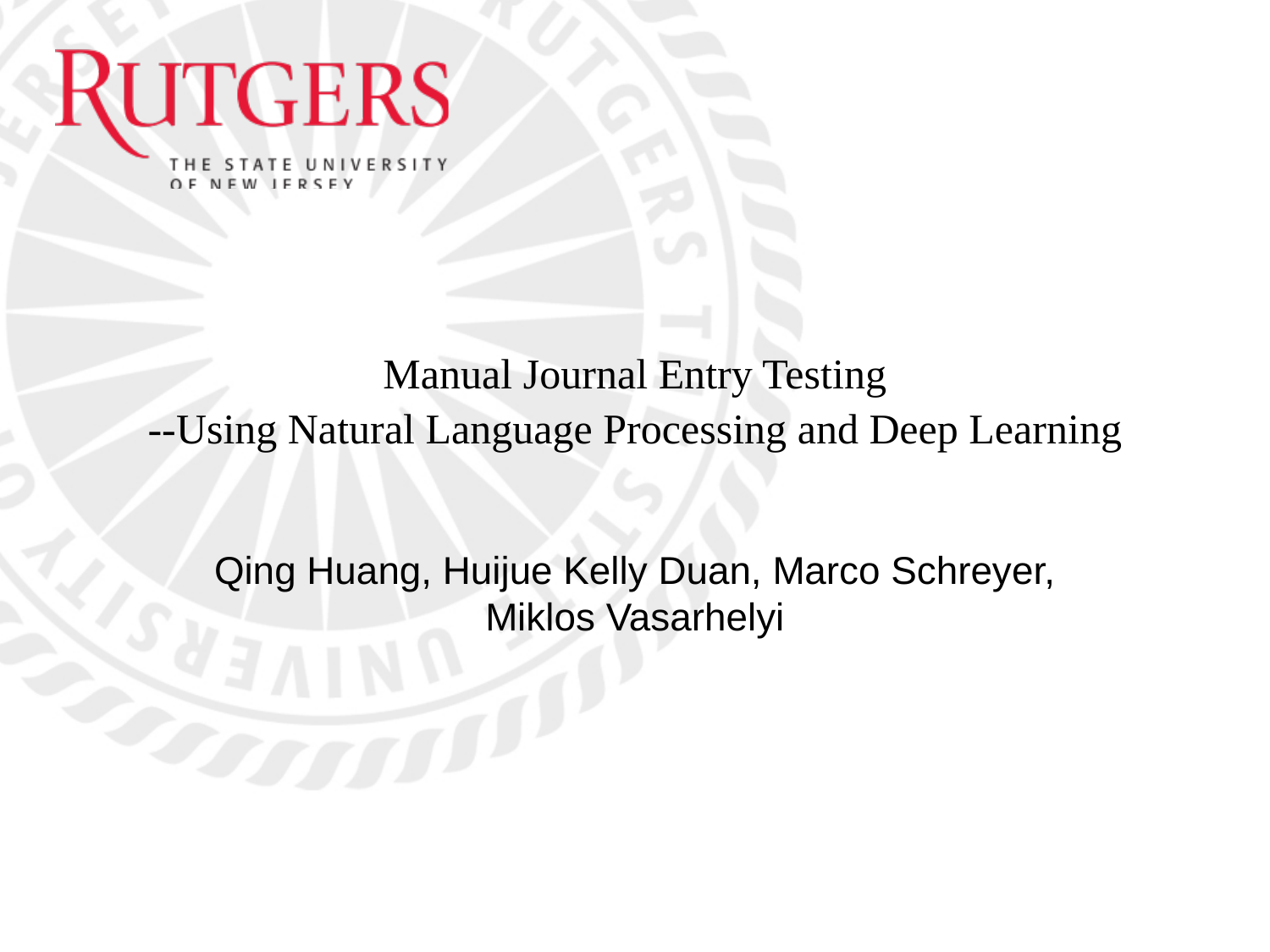

# Manual Journal Entry Testing --Using Natural Language Processing and Deep Learning
Qing Huang, Huijue Kelly Duan, Marco Schreyer, Miklos Vasarhelyi